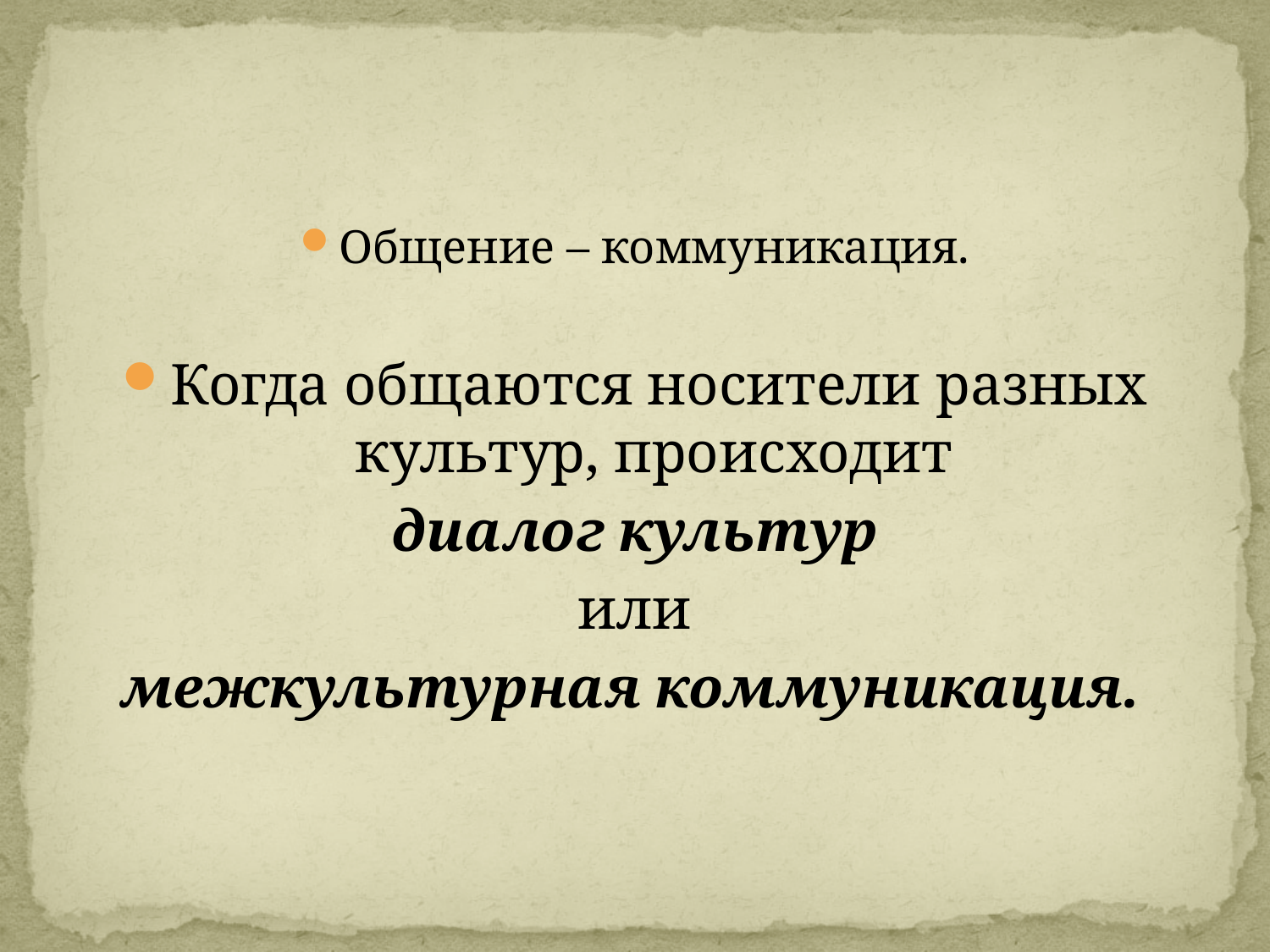

#
Общение – коммуникация.

Когда общаются носители разных культур, происходит
 диалог культур
или
   межкультурная коммуникация.